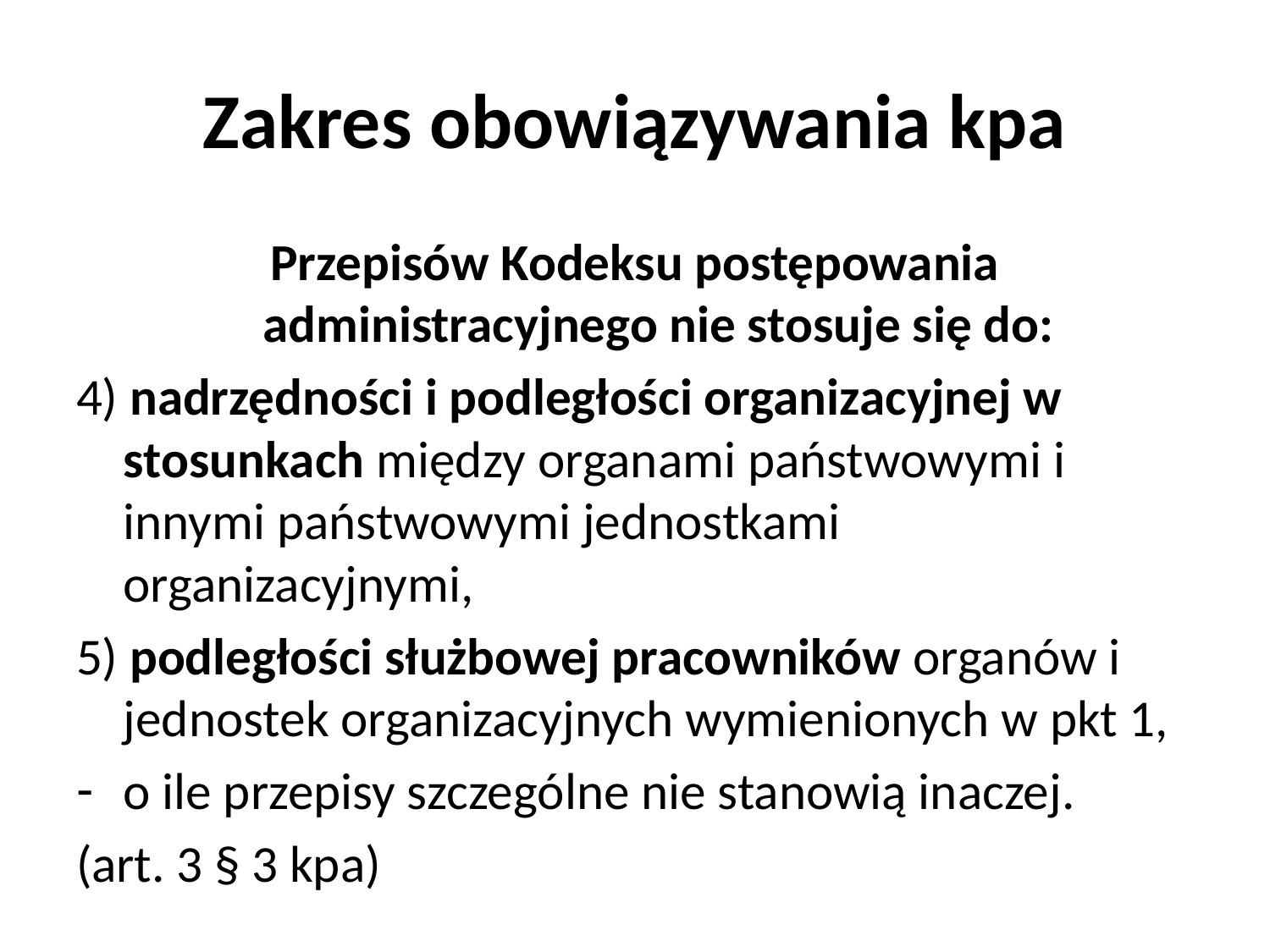

# Zakres obowiązywania kpa
Przepisów Kodeksu postępowania administracyjnego nie stosuje się do:
4) nadrzędności i podległości organizacyjnej w stosunkach między organami państwowymi i innymi państwowymi jednostkami organizacyjnymi,
5) podległości służbowej pracowników organów i jednostek organizacyjnych wymienionych w pkt 1,
o ile przepisy szczególne nie stanowią inaczej.
(art. 3 § 3 kpa)